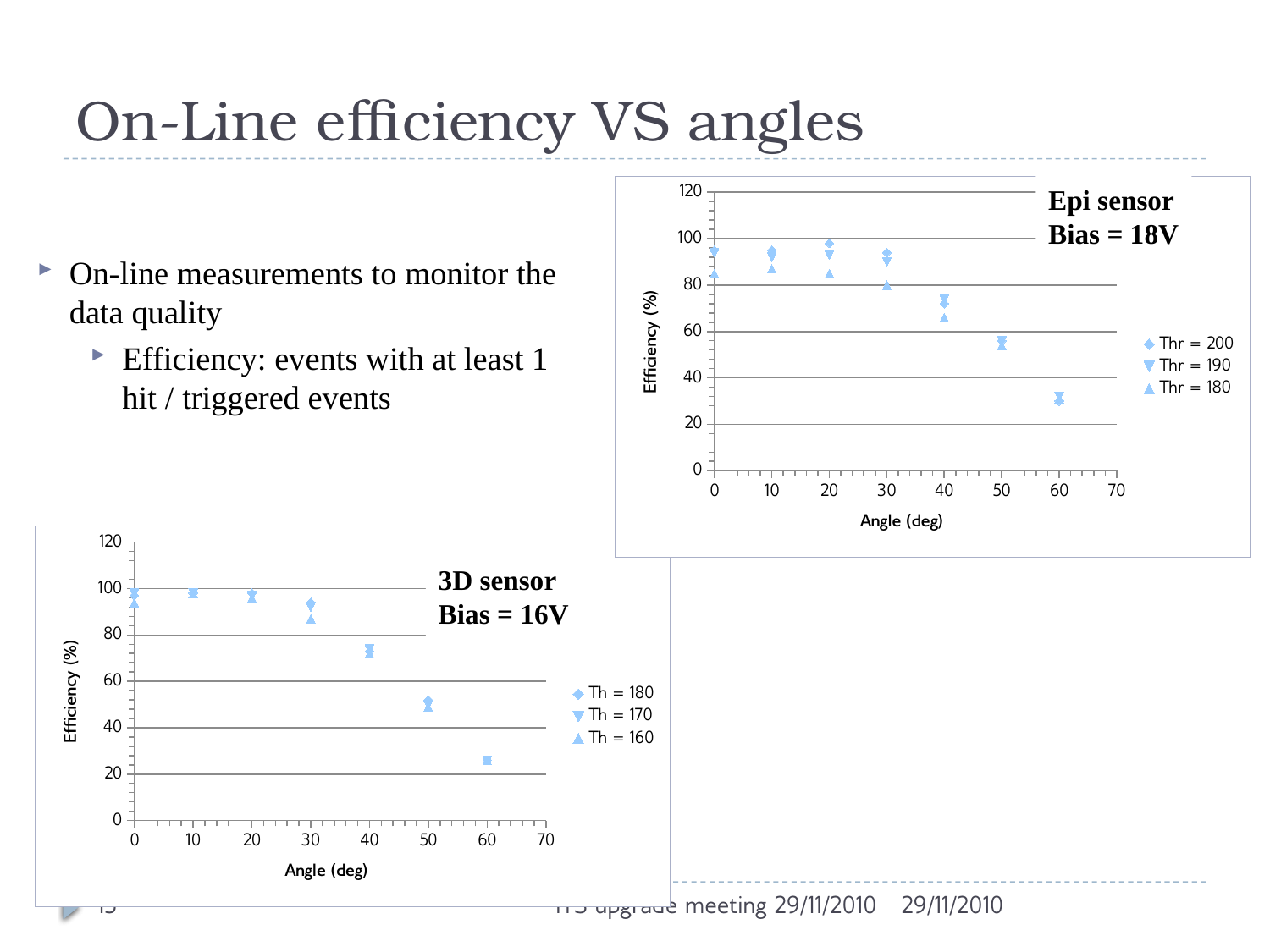

# On-Line efficiency VS angles

### Chart

| Category |  |  |  |
|---|---|---|---|
Epi sensor
Bias = 18V
On-line measurements to monitor the data quality
Efficiency: events with at least 1 hit / triggered events

### Chart

| Category |  |  |  |
|---|---|---|---|
3D sensor
Bias = 16V
15
ITS upgrade meeting 29/11/2010
29/11/2010